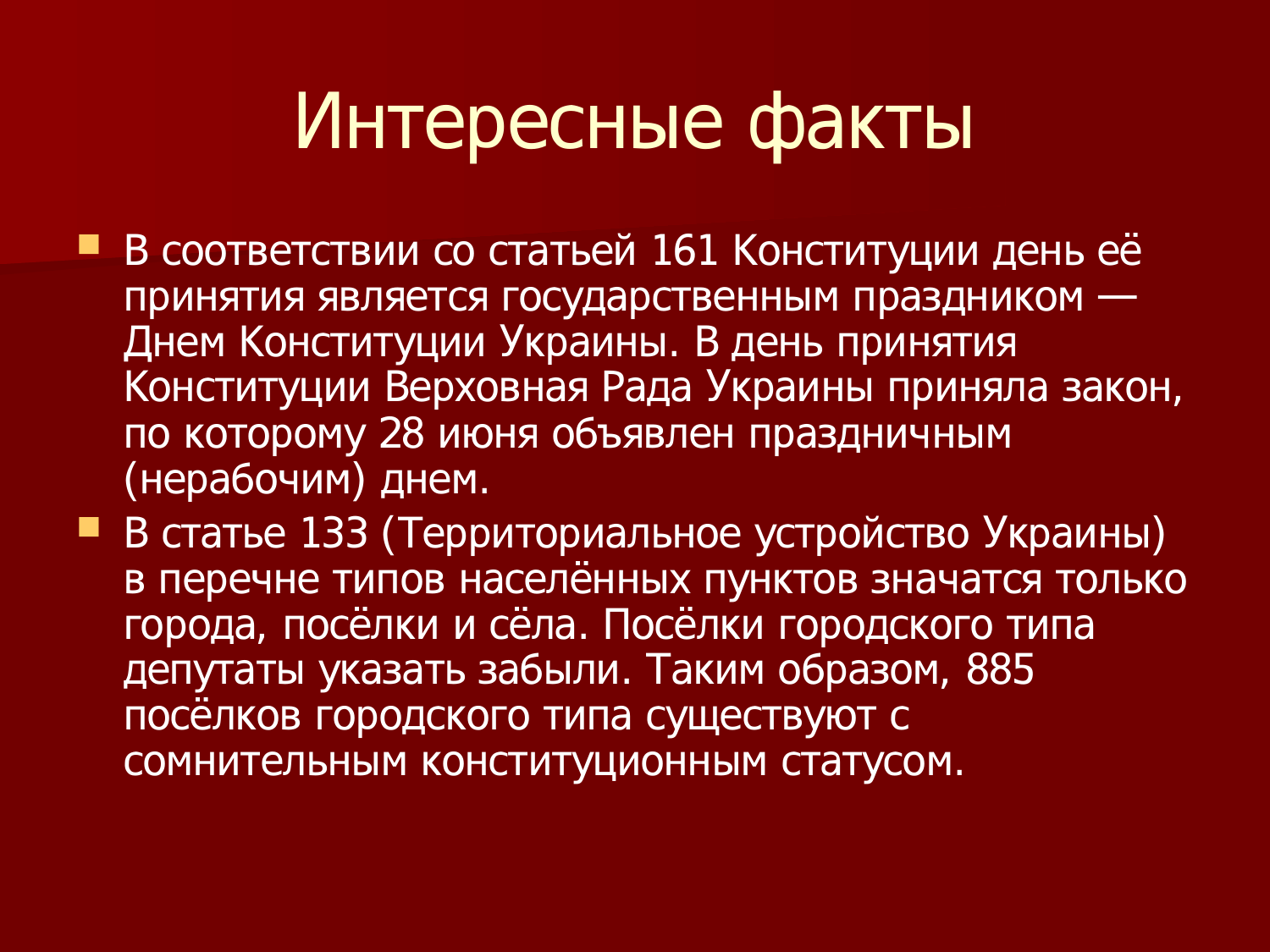

# Интересные факты
В соответствии со статьей 161 Конституции день её принятия является государственным праздником — Днем Конституции Украины. В день принятия Конституции Верховная Рада Украины приняла закон, по которому 28 июня объявлен праздничным (нерабочим) днем.
В статье 133 (Территориальное устройство Украины) в перечне типов населённых пунктов значатся только города, посёлки и сёла. Посёлки городского типа депутаты указать забыли. Таким образом, 885 посёлков городского типа существуют с сомнительным конституционным статусом.